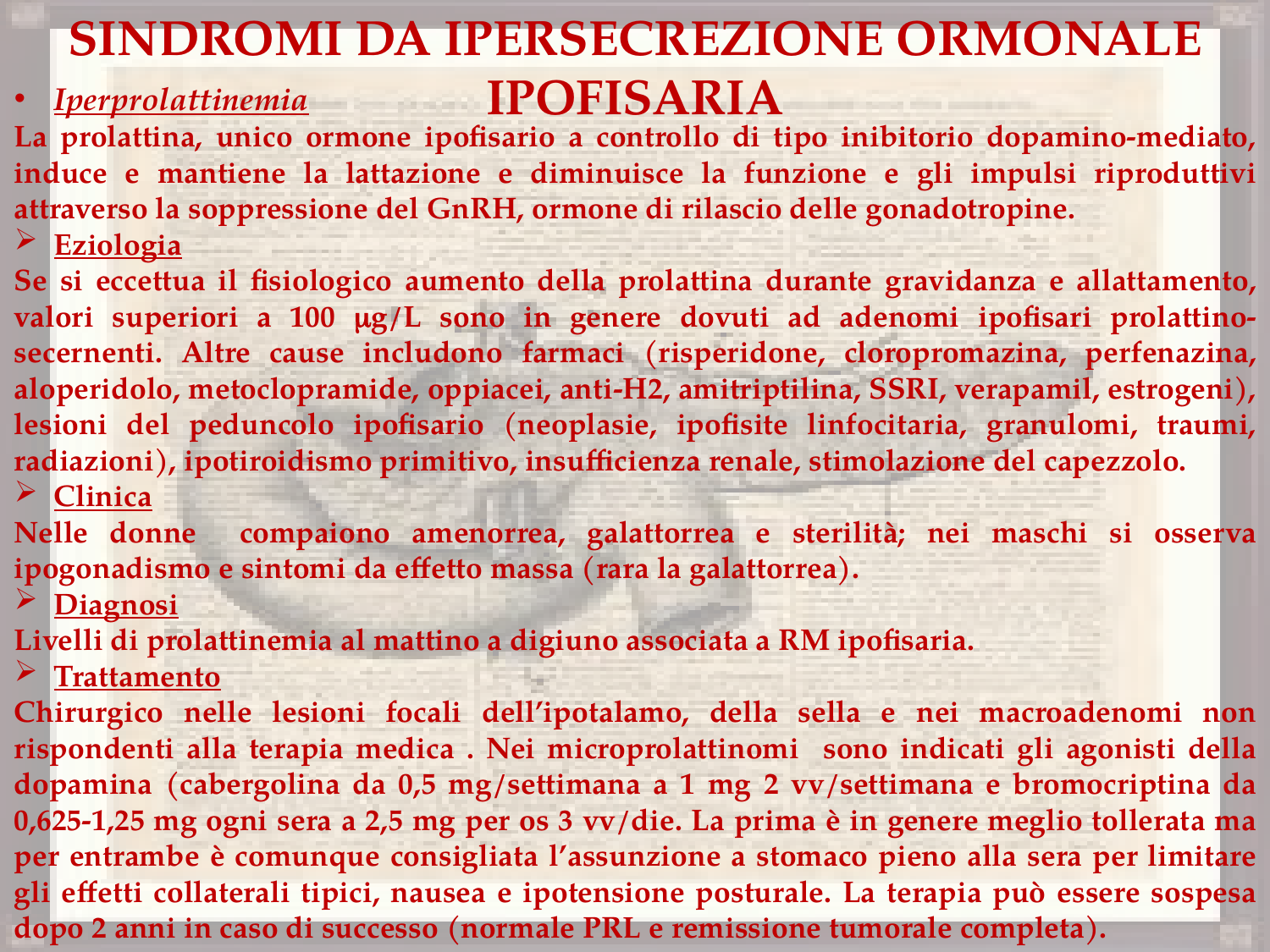

Sindromi da ipersecrezione ormonale ipofisaria
Iperprolattinemia
La prolattina, unico ormone ipofisario a controllo di tipo inibitorio dopamino-mediato, induce e mantiene la lattazione e diminuisce la funzione e gli impulsi riproduttivi attraverso la soppressione del GnRH, ormone di rilascio delle gonadotropine.
Eziologia
Se si eccettua il fisiologico aumento della prolattina durante gravidanza e allattamento, valori superiori a 100 μg/L sono in genere dovuti ad adenomi ipofisari prolattino-secernenti. Altre cause includono farmaci (risperidone, cloropromazina, perfenazina, aloperidolo, metoclopramide, oppiacei, anti-H2, amitriptilina, SSRI, verapamil, estrogeni), lesioni del peduncolo ipofisario (neoplasie, ipofisite linfocitaria, granulomi, traumi, radiazioni), ipotiroidismo primitivo, insufficienza renale, stimolazione del capezzolo.
Clinica
Nelle donne  compaiono amenorrea, galattorrea e sterilità; nei maschi si osserva ipogonadismo e sintomi da effetto massa (rara la galattorrea).
Diagnosi
Livelli di prolattinemia al mattino a digiuno associata a RM ipofisaria.
Trattamento
Chirurgico nelle lesioni focali dell’ipotalamo, della sella e nei macroadenomi non rispondenti alla terapia medica . Nei microprolattinomi  sono indicati gli agonisti della dopamina (cabergolina da 0,5 mg/settimana a 1 mg 2 vv/settimana e bromocriptina da 0,625-1,25 mg ogni sera a 2,5 mg per os 3 vv/die. La prima è in genere meglio tollerata ma per entrambe è comunque consigliata l’assunzione a stomaco pieno alla sera per limitare gli effetti collaterali tipici, nausea e ipotensione posturale. La terapia può essere sospesa dopo 2 anni in caso di successo (normale PRL e remissione tumorale completa).